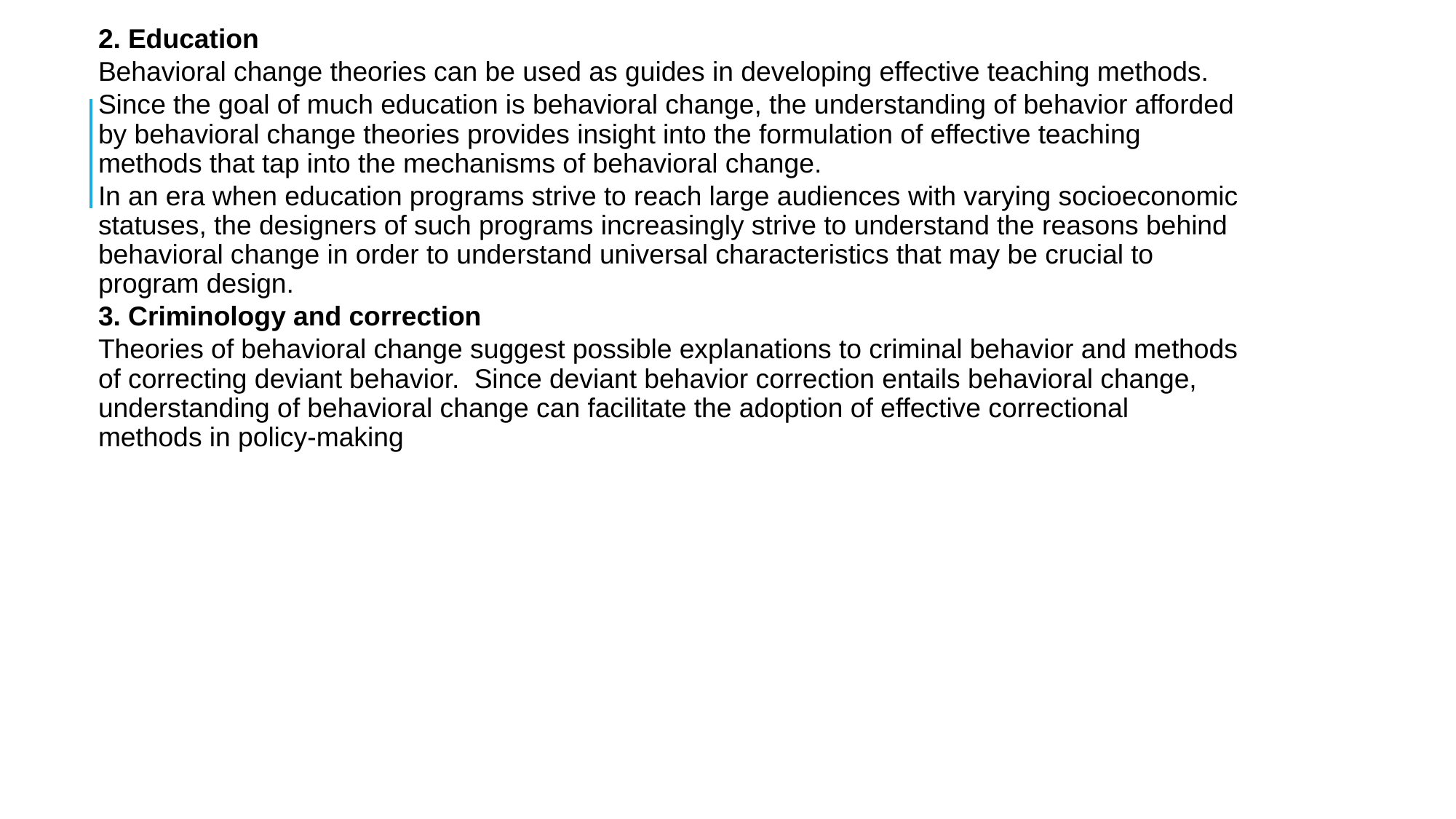

2. Education
Behavioral change theories can be used as guides in developing effective teaching methods.
Since the goal of much education is behavioral change, the understanding of behavior afforded by behavioral change theories provides insight into the formulation of effective teaching methods that tap into the mechanisms of behavioral change.
In an era when education programs strive to reach large audiences with varying socioeconomic statuses, the designers of such programs increasingly strive to understand the reasons behind behavioral change in order to understand universal characteristics that may be crucial to program design.
3. Criminology and correction
Theories of behavioral change suggest possible explanations to criminal behavior and methods of correcting deviant behavior.  Since deviant behavior correction entails behavioral change, understanding of behavioral change can facilitate the adoption of effective correctional methods in policy-making